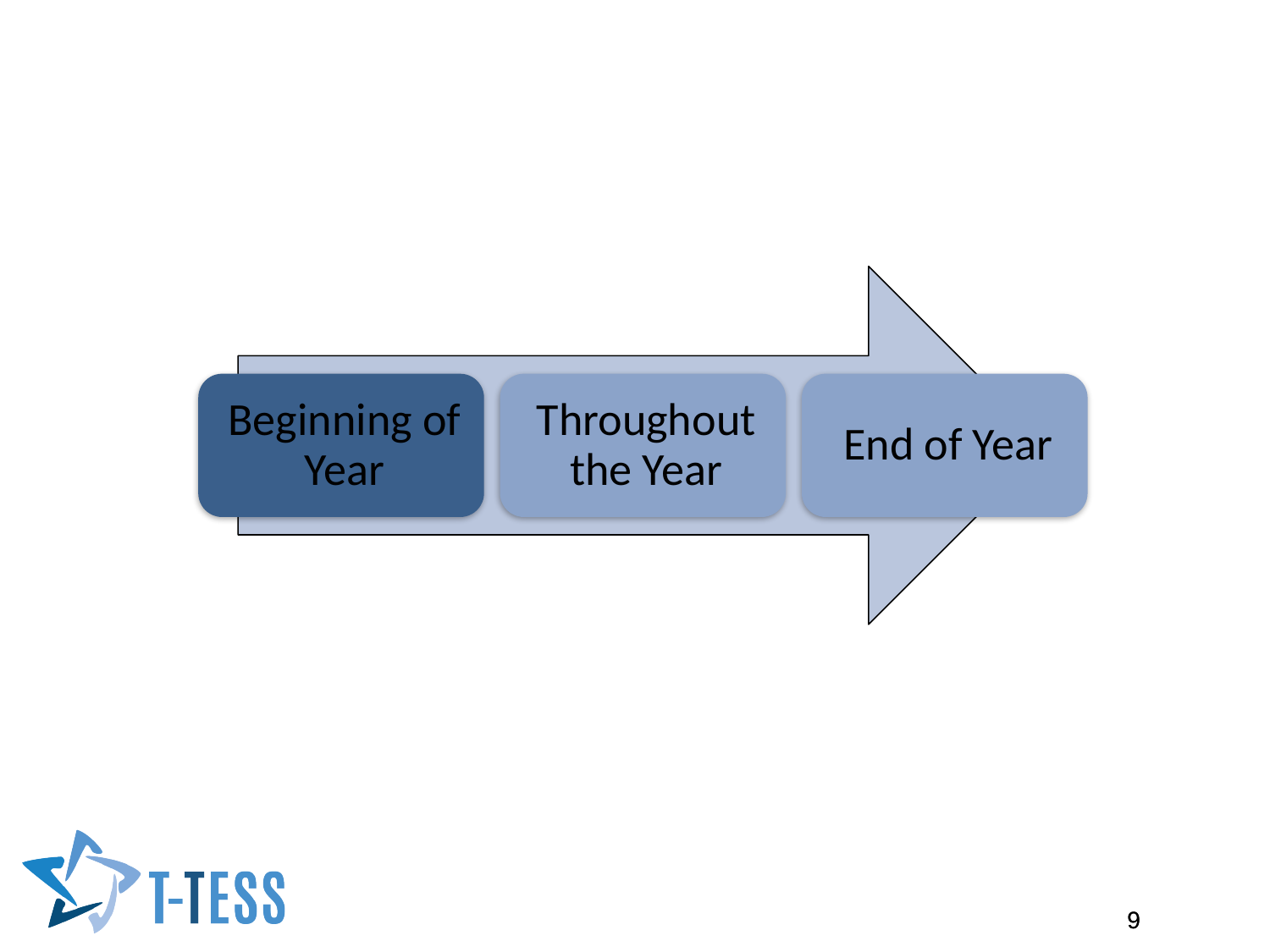

What actually happens…? - 2
Beginning of Year
Throughout the Year
End of Year